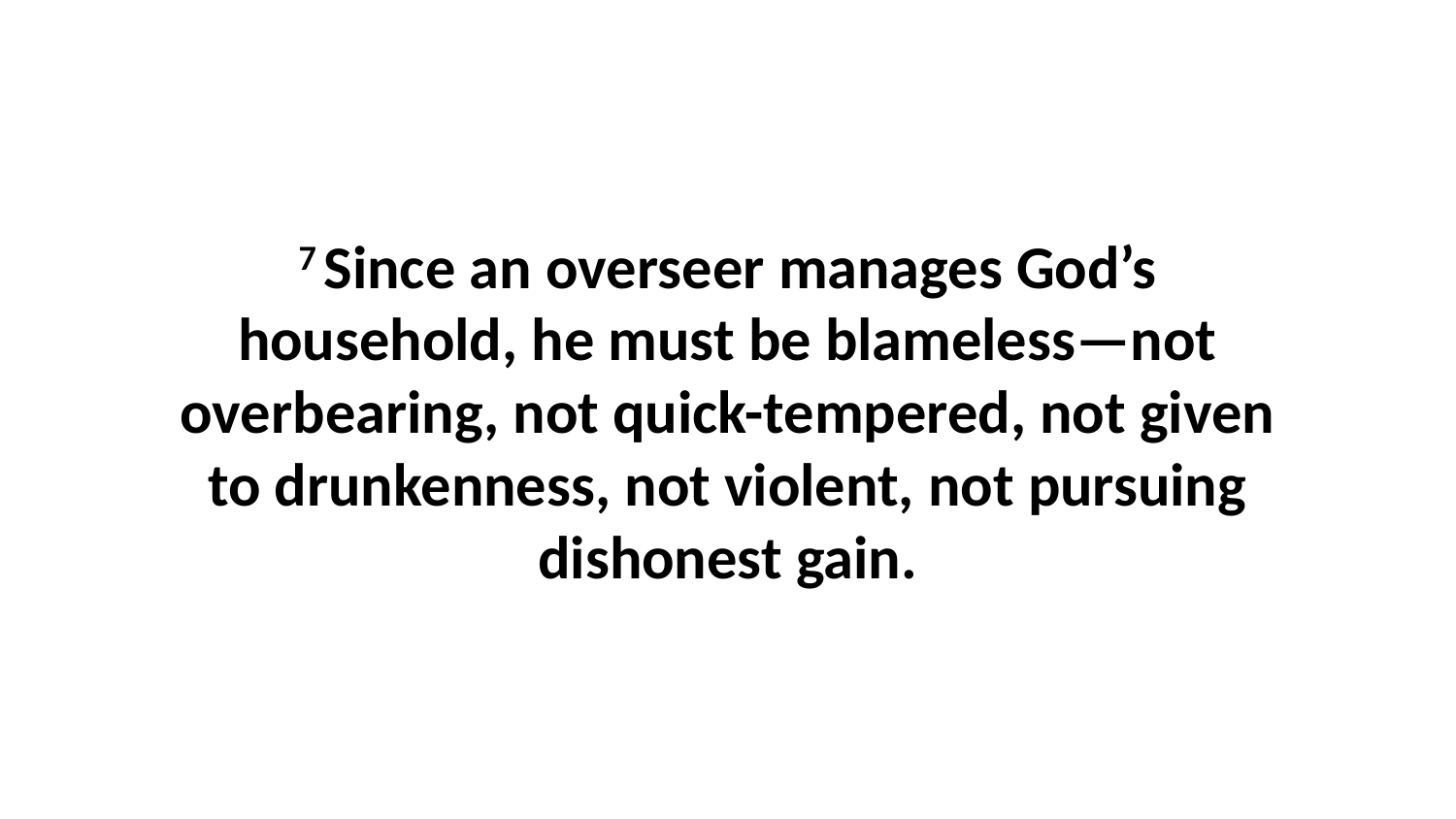

7 Since an overseer manages God’s household, he must be blameless—not overbearing, not quick-tempered, not given to drunkenness, not violent, not pursuing dishonest gain.